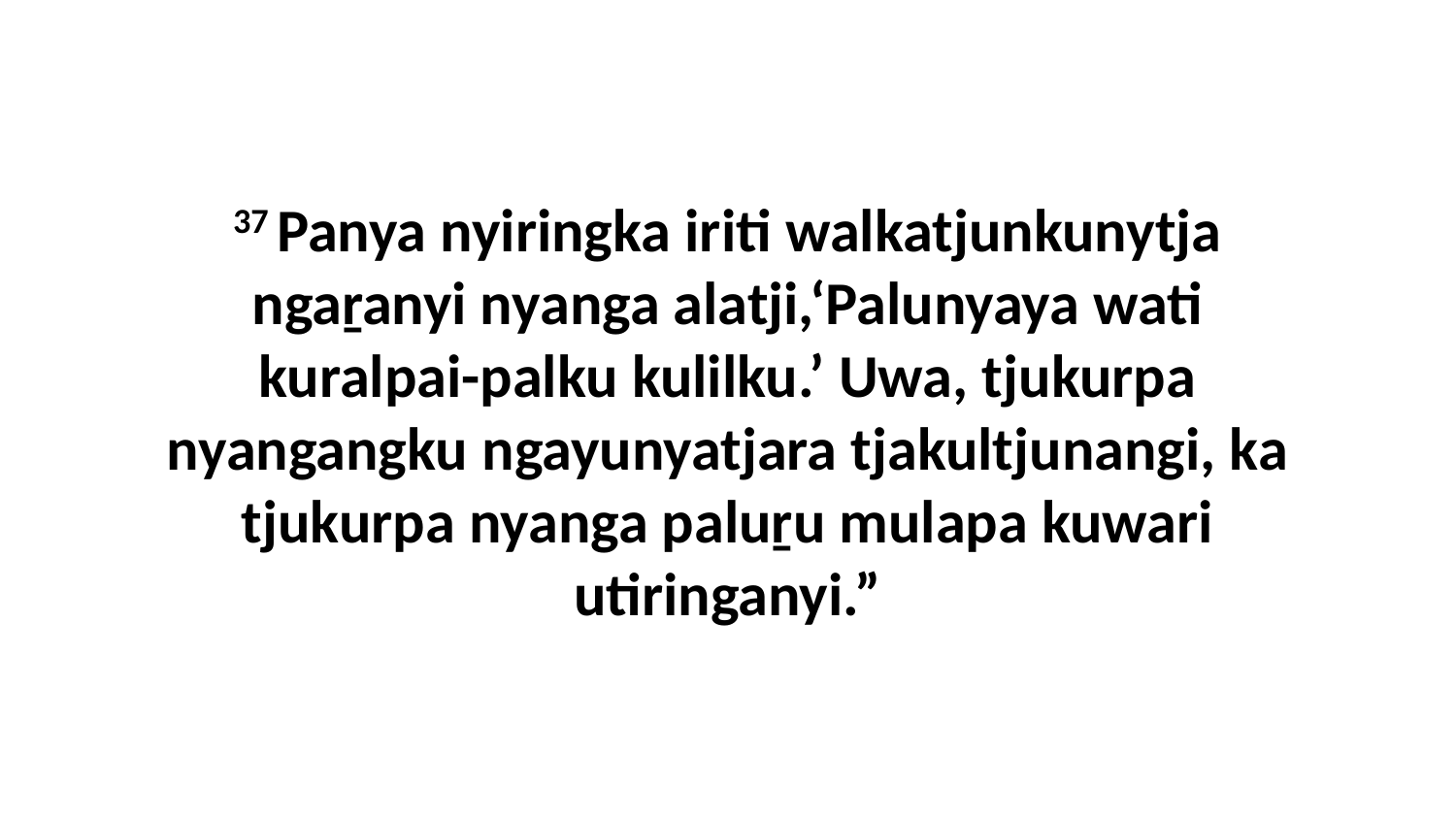

37 Panya nyiringka iriti walkatjunkunytja ngaṟanyi nyanga alatji,‘Palunyaya wati kuralpai-palku kulilku.’ Uwa, tjukurpa nyangangku ngayunyatjara tjakultjunangi, ka tjukurpa nyanga paluṟu mulapa kuwari utiringanyi.”